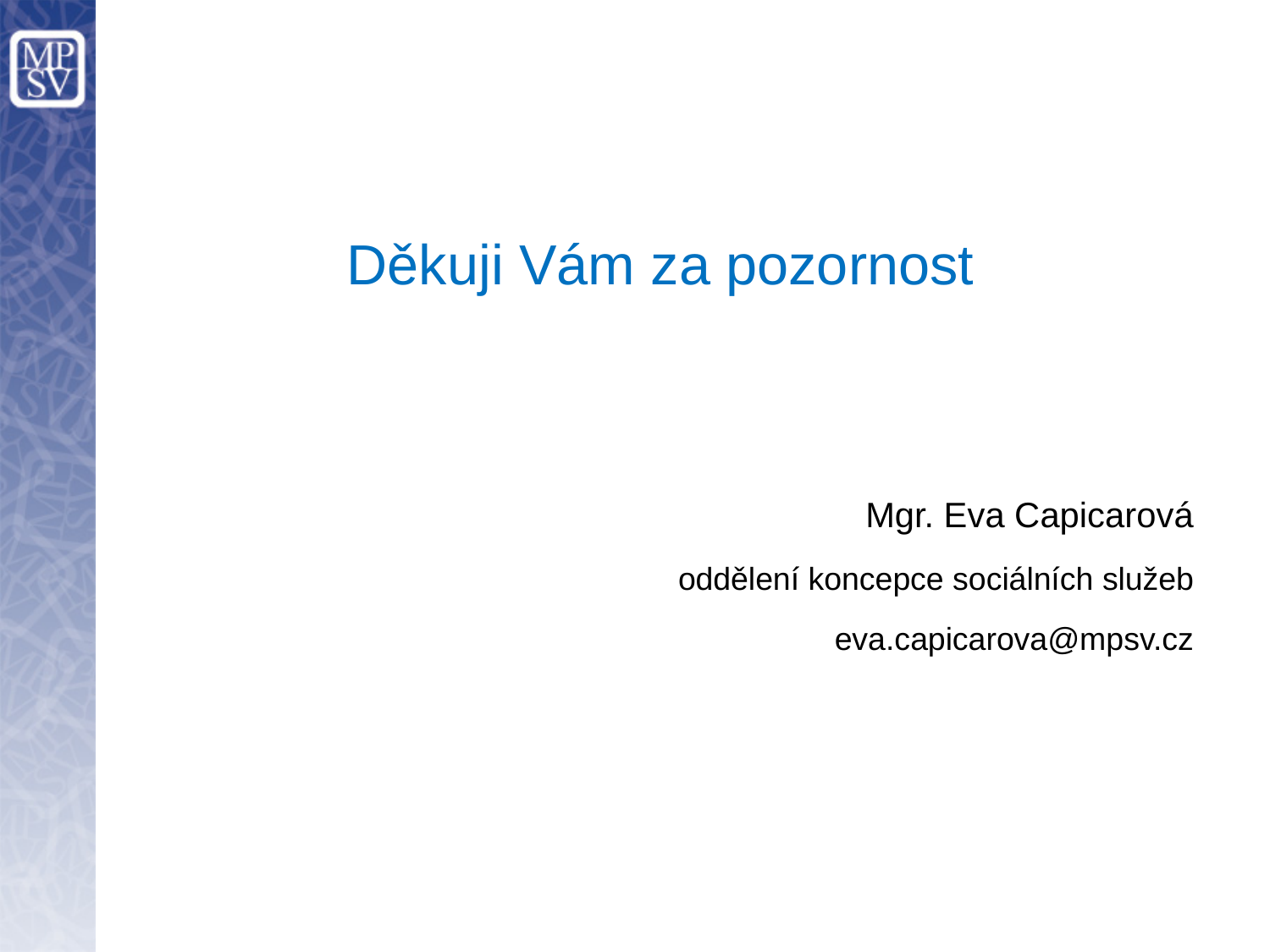

#
Děkuji Vám za pozornost

Mgr. Eva Capicarová
oddělení koncepce sociálních služeb
eva.capicarova@mpsv.cz